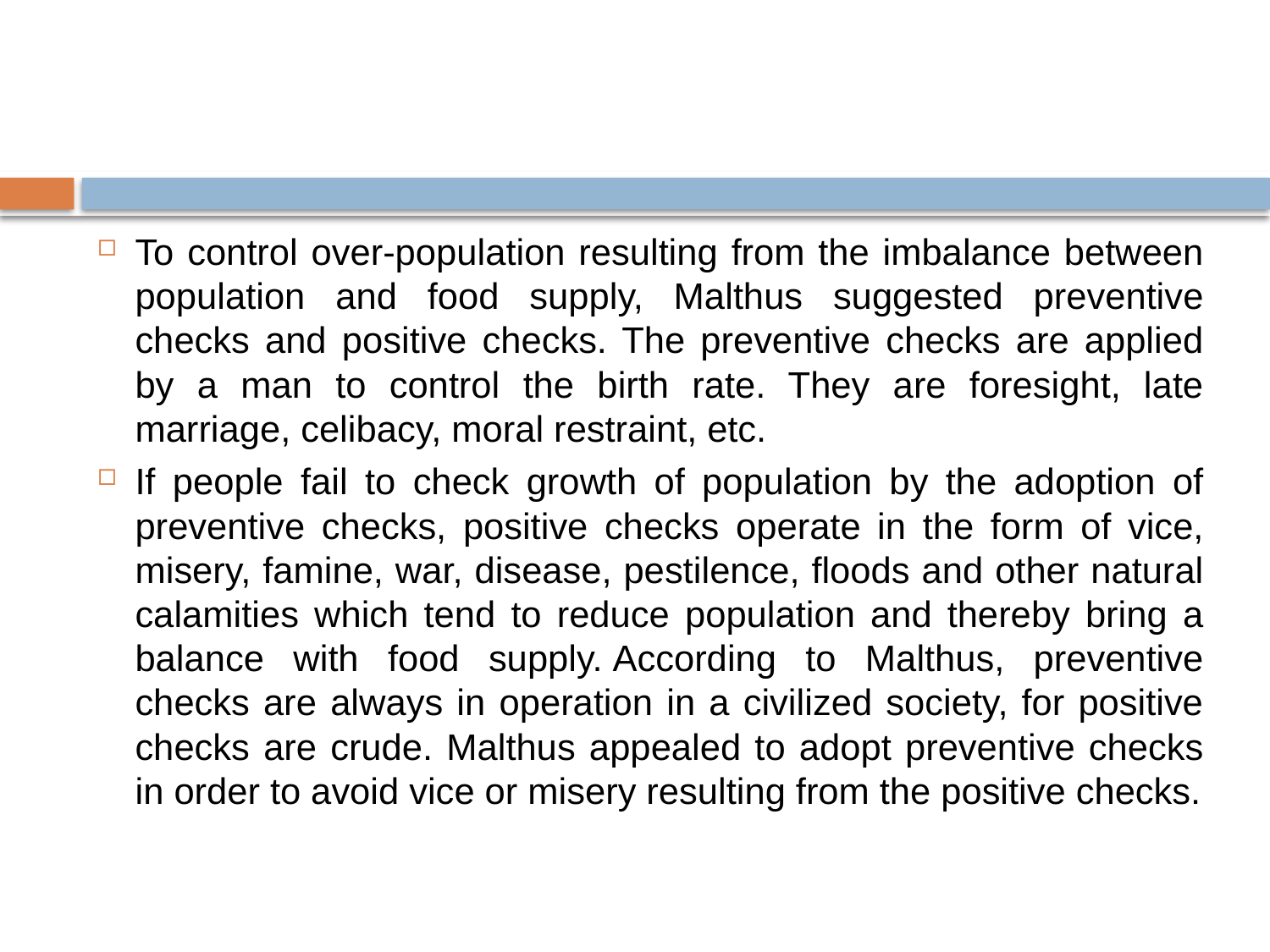

#
To control over-population resulting from the imbalance between population and food supply, Malthus suggested preventive checks and positive checks. The preventive checks are applied by a man to control the birth rate. They are foresight, late marriage, celibacy, moral restraint, etc.
If people fail to check growth of population by the adoption of preventive checks, positive checks operate in the form of vice, misery, famine, war, disease, pestilence, floods and other natural calamities which tend to reduce population and thereby bring a balance with food supply. According to Malthus, preventive checks are always in operation in a civilized society, for positive checks are crude. Malthus appealed to adopt preventive checks in order to avoid vice or misery resulting from the positive checks.